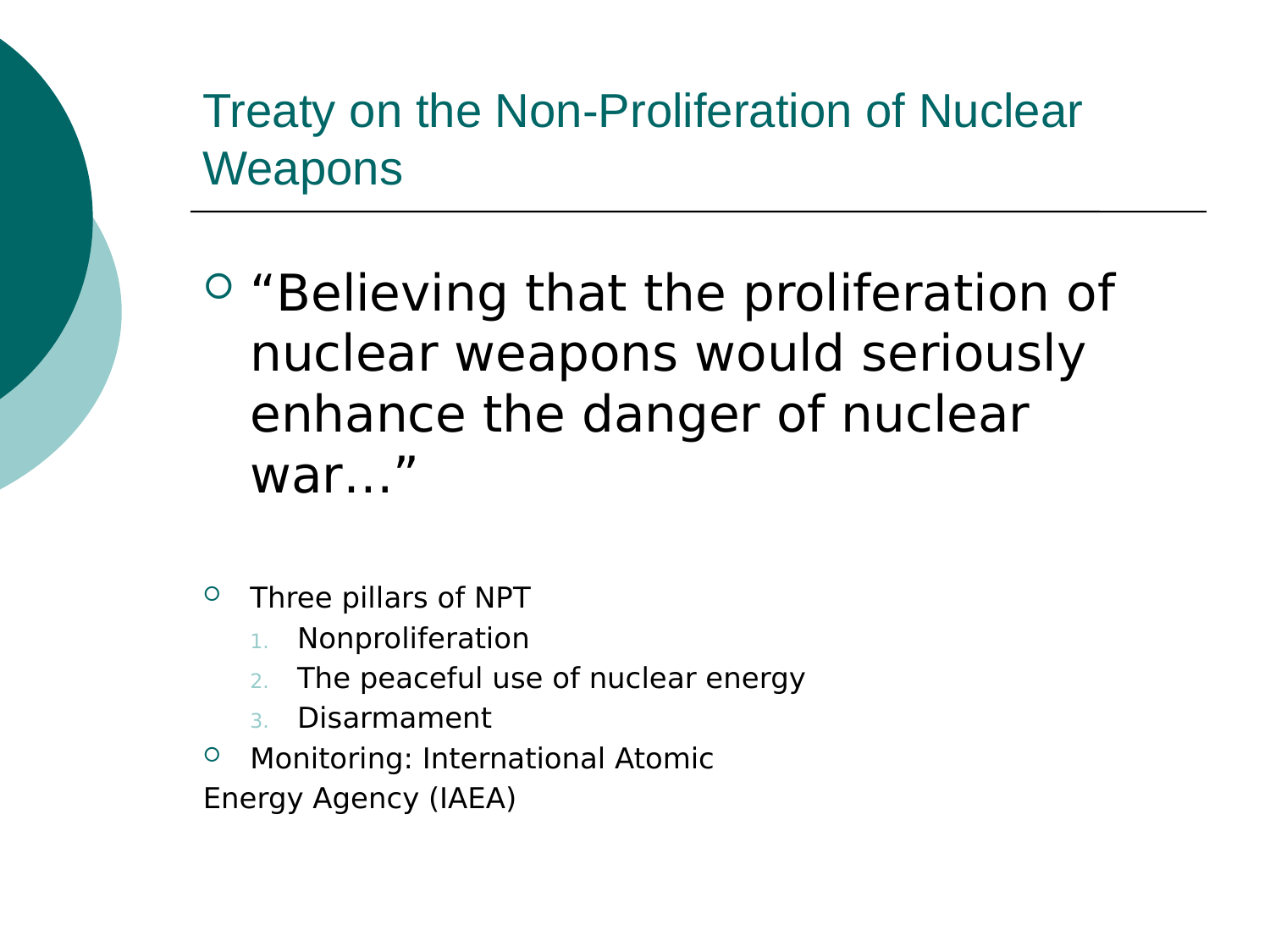

# Treaty on the Non-Proliferation of Nuclear Weapons
“Believing that the proliferation of nuclear weapons would seriously enhance the danger of nuclear war…”

Three pillars of NPT
Nonproliferation
The peaceful use of nuclear energy
Disarmament
Monitoring: International Atomic
Energy Agency (IAEA)